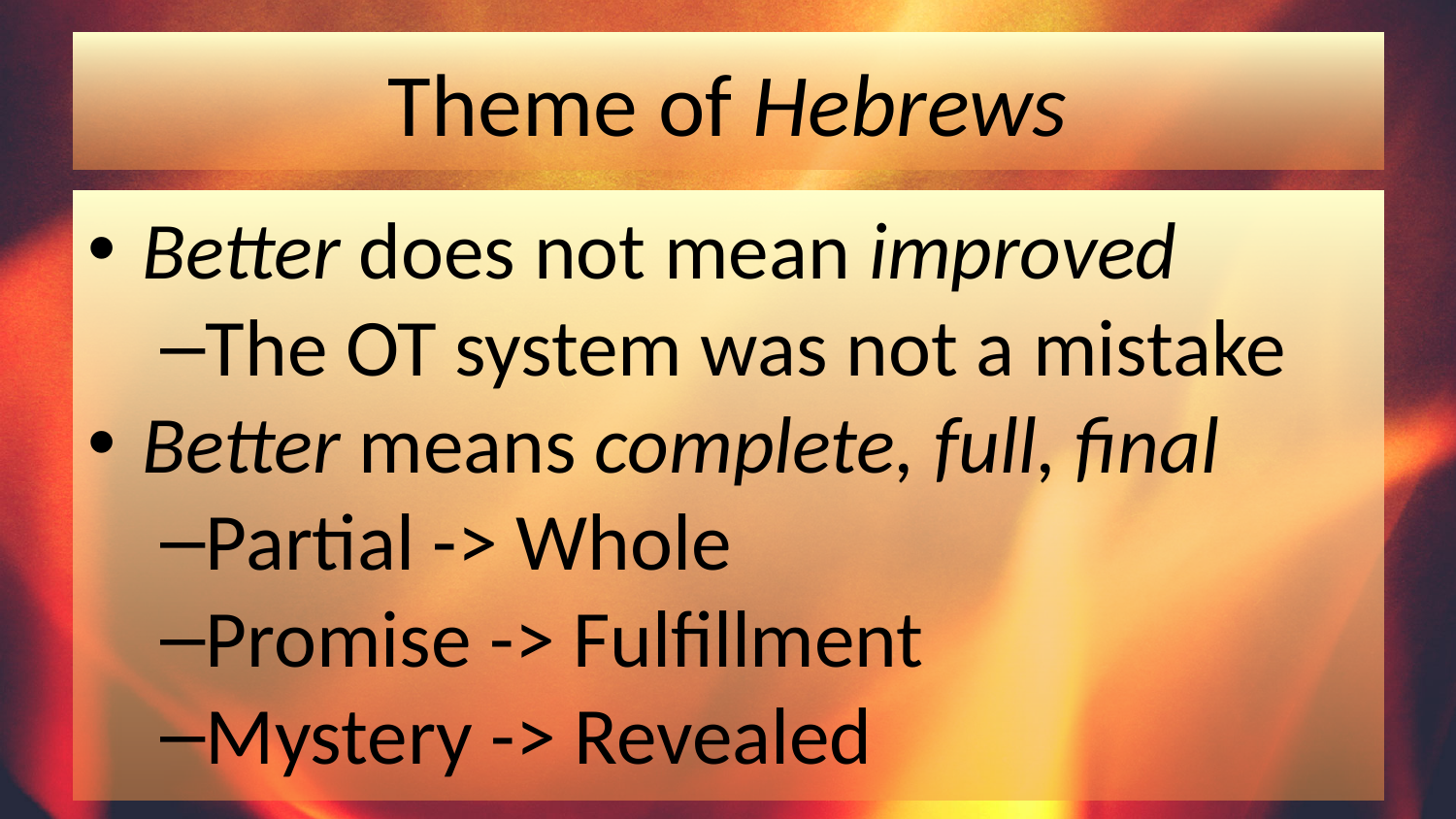

# Theme of Hebrews
Better does not mean improved
The OT system was not a mistake
Better means complete, full, final
Partial -> Whole
Promise -> Fulfillment
Mystery -> Revealed